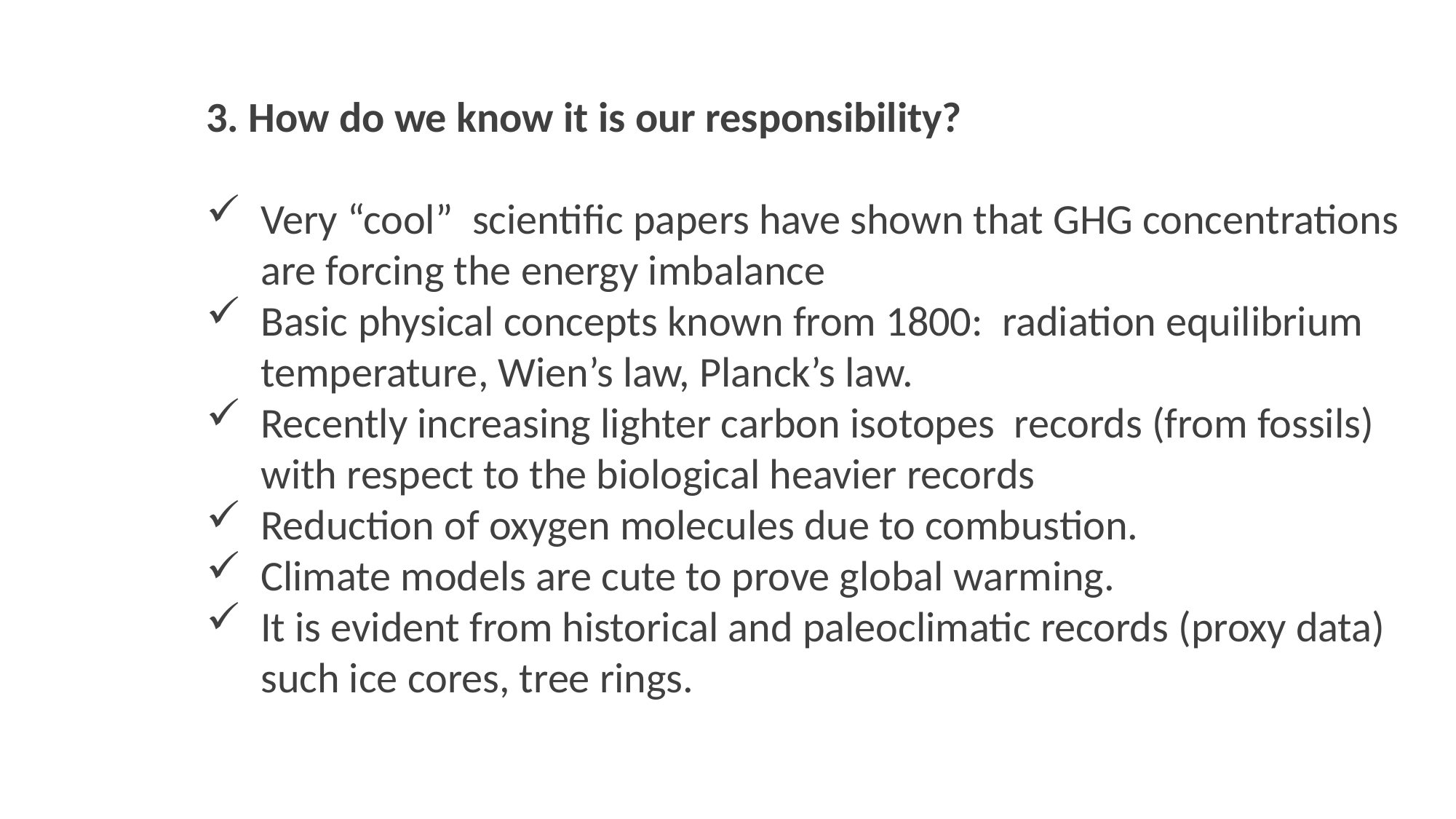

3. How do we know it is our responsibility?

Very “cool”  scientific papers have shown that GHG concentrations are forcing the energy imbalance
Basic physical concepts known from 1800:  radiation equilibrium temperature, Wien’s law, Planck’s law.
Recently increasing lighter carbon isotopes  records (from fossils) with respect to the biological heavier records
Reduction of oxygen molecules due to combustion.
Climate models are cute to prove global warming.
It is evident from historical and paleoclimatic records (proxy data) such ice cores, tree rings.